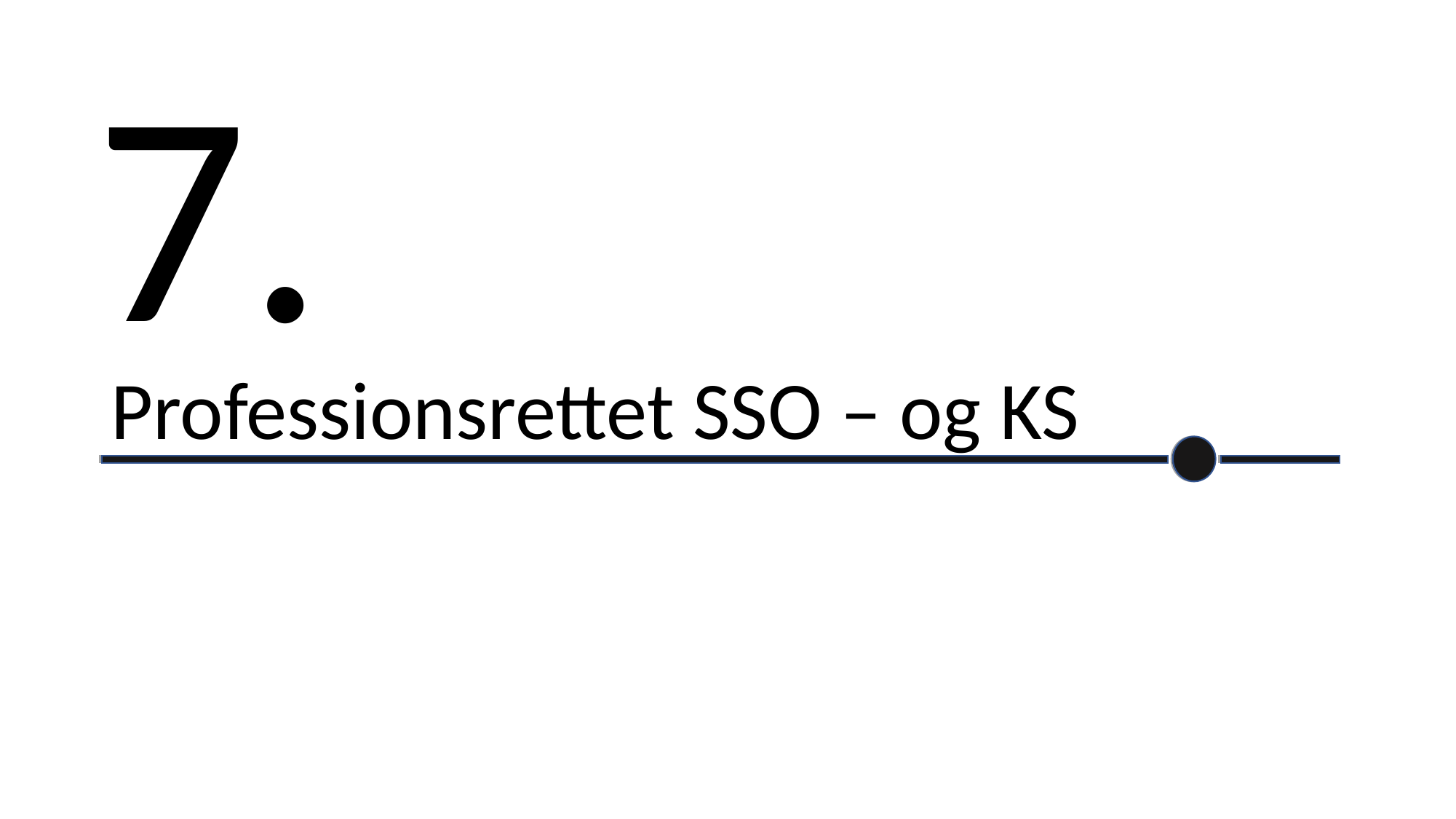

7.
# Professionsrettet SSO – og KS